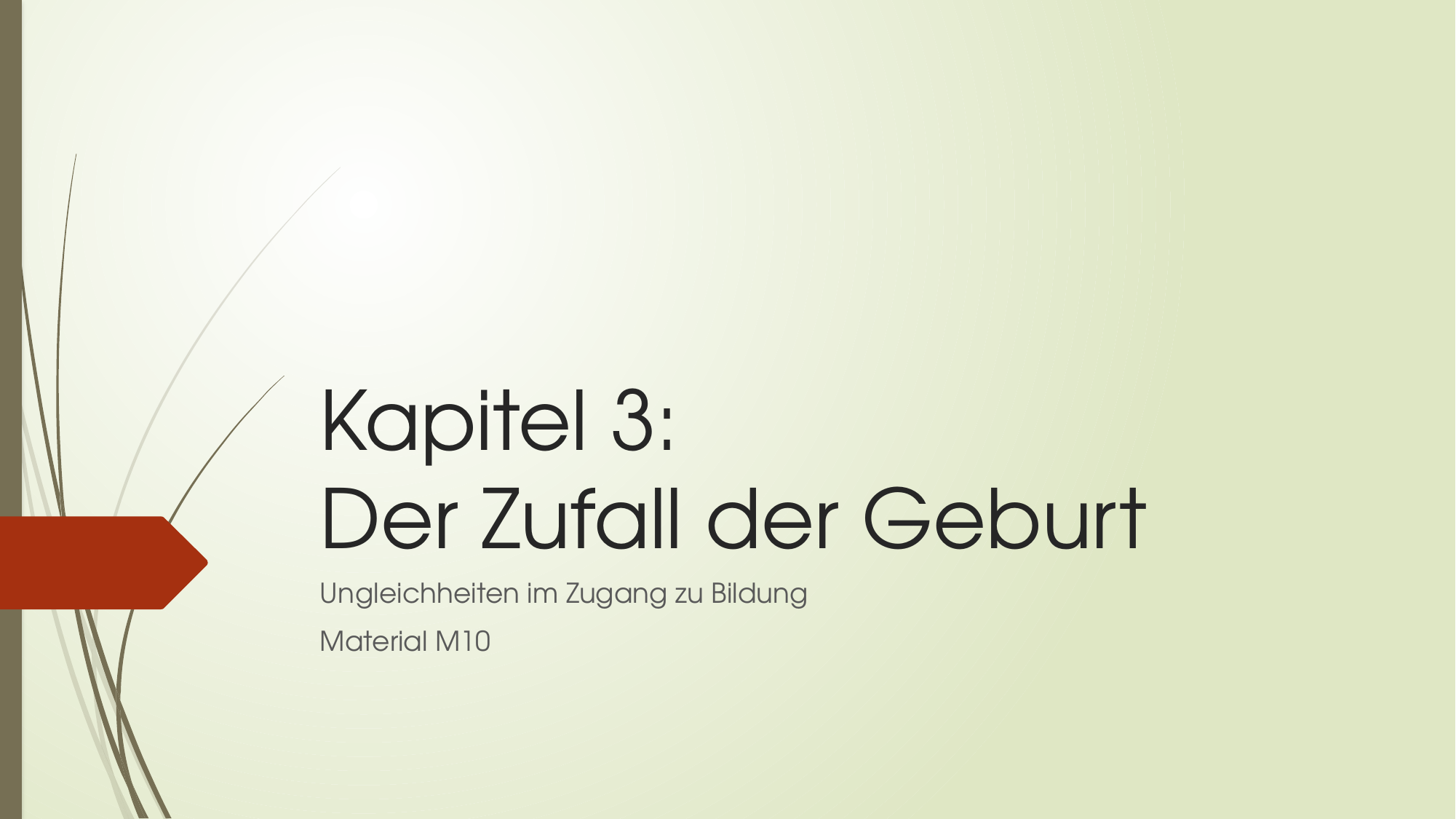

# Kapitel 3: Der Zufall der Geburt
Ungleichheiten im Zugang zu Bildung
Material M10